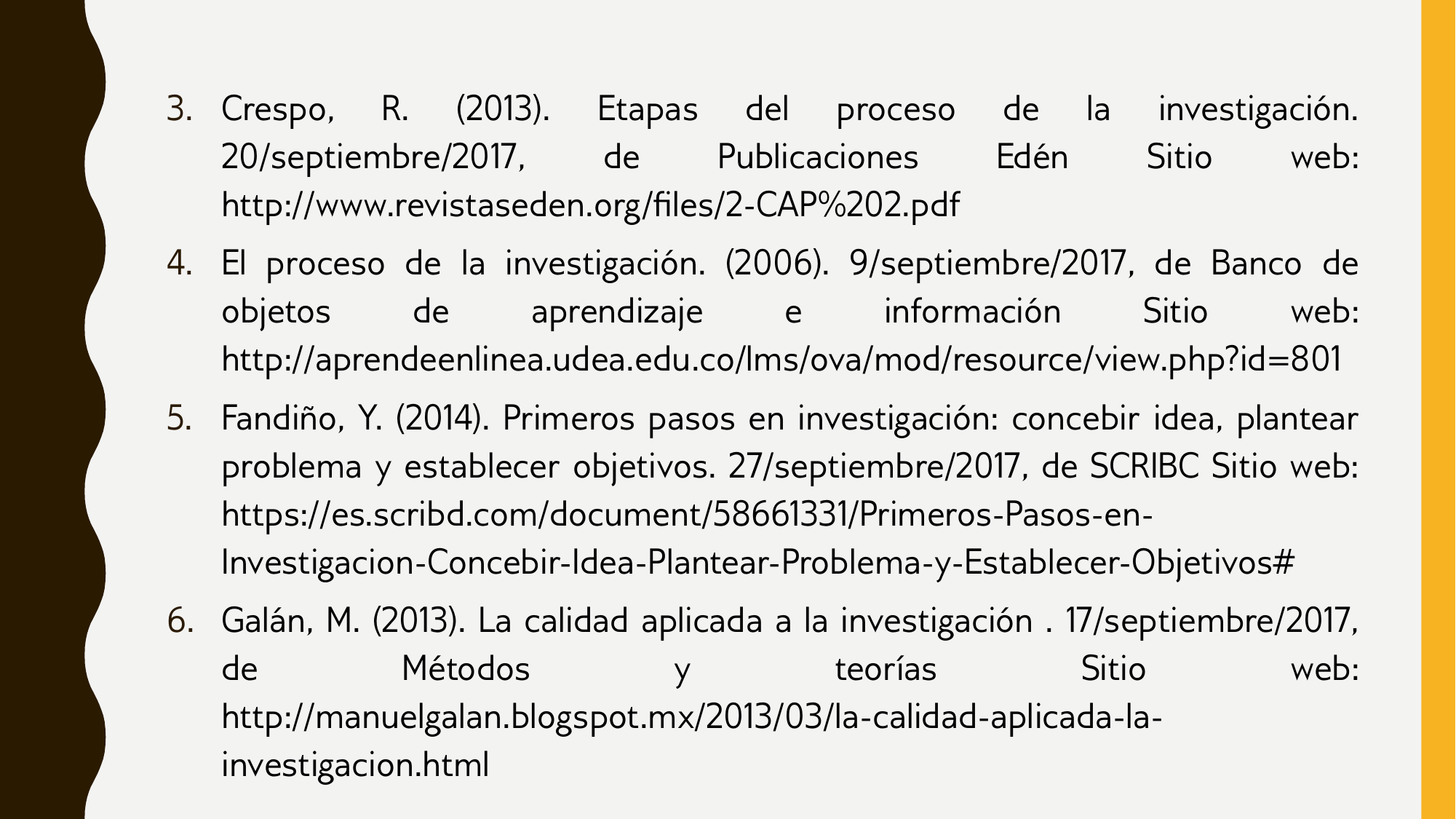

Crespo, R. (2013). Etapas del proceso de la investigación. 20/septiembre/2017, de Publicaciones Edén Sitio web: http://www.revistaseden.org/files/2-CAP%202.pdf
El proceso de la investigación. (2006). 9/septiembre/2017, de Banco de objetos de aprendizaje e información Sitio web: http://aprendeenlinea.udea.edu.co/lms/ova/mod/resource/view.php?id=801
Fandiño, Y. (2014). Primeros pasos en investigación: concebir idea, plantear problema y establecer objetivos. 27/septiembre/2017, de SCRIBC Sitio web: https://es.scribd.com/document/58661331/Primeros-Pasos-en-Investigacion-Concebir-Idea-Plantear-Problema-y-Establecer-Objetivos#
Galán, M. (2013). La calidad aplicada a la investigación . 17/septiembre/2017, de Métodos y teorías Sitio web: http://manuelgalan.blogspot.mx/2013/03/la-calidad-aplicada-la-investigacion.html